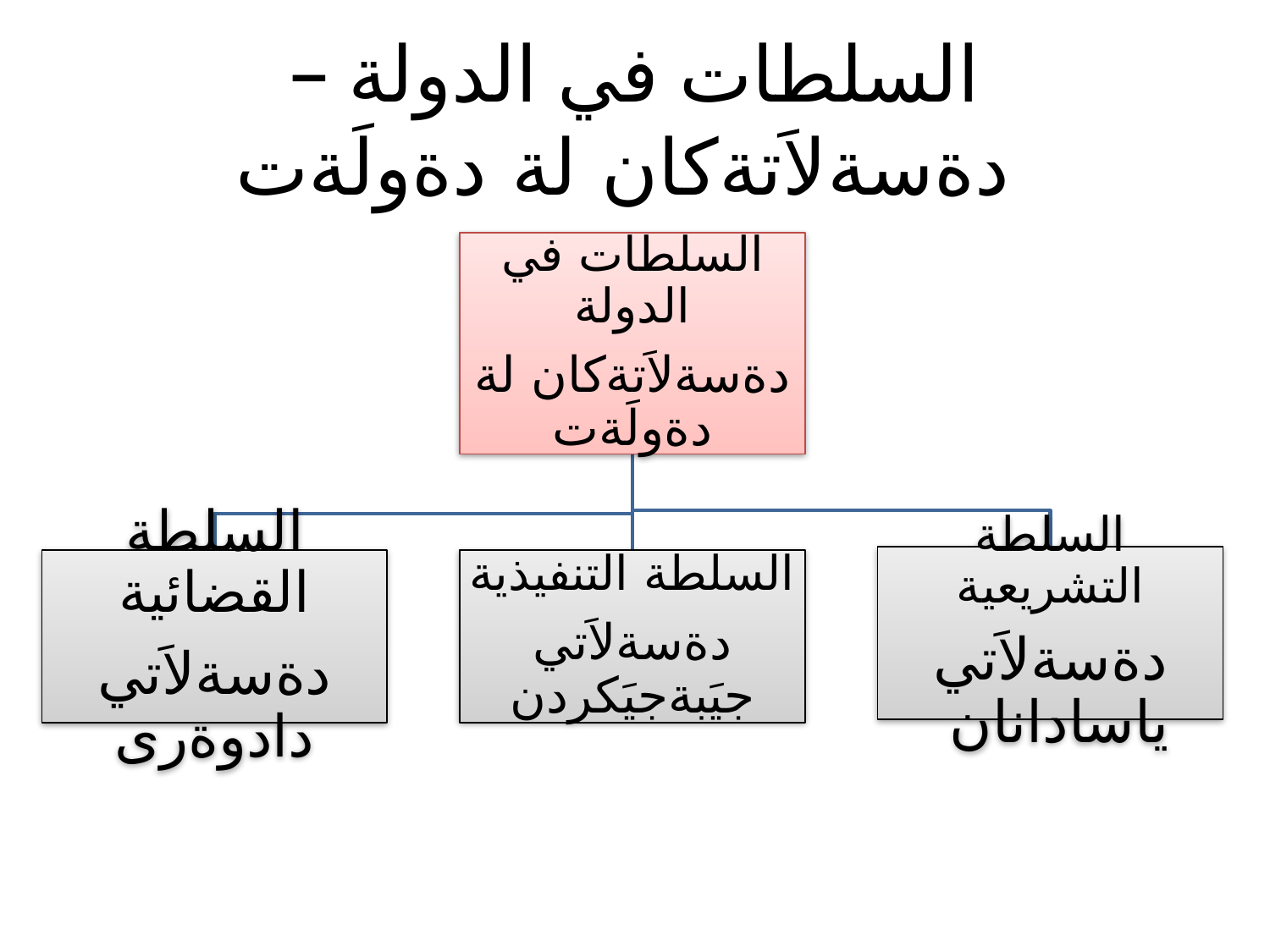

# السلطات في الدولة – دةسةلاَتةكان لة دةولَةت
السلطات في الدولة
دةسةلاَتةكان لة دةولَةت
السلطة القضائية
دةسةلاَتي دادوةرى
السلطة التنفيذية
دةسةلاَتي جيَبةجيَكردن
السلطة التشريعية
دةسةلاَتي ياسادانان